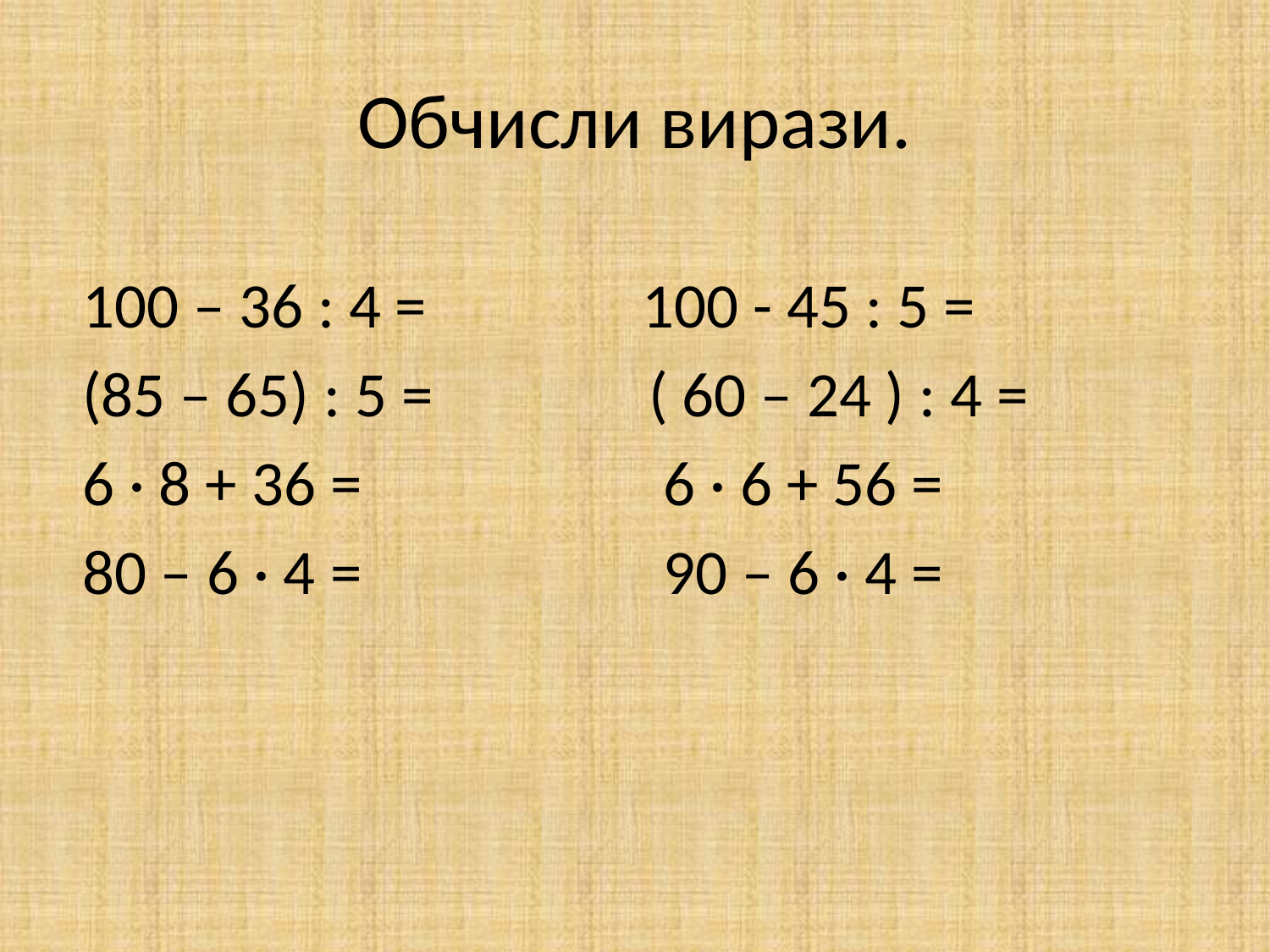

# Обчисли вирази.
100 – 36 : 4 =               100 - 45 : 5 =
(85 – 65) : 5 =               ( 60 – 24 ) : 4 =
6 · 8 + 36 =                     6 · 6 + 56 =
80 – 6 · 4 =                     90 – 6 · 4 =